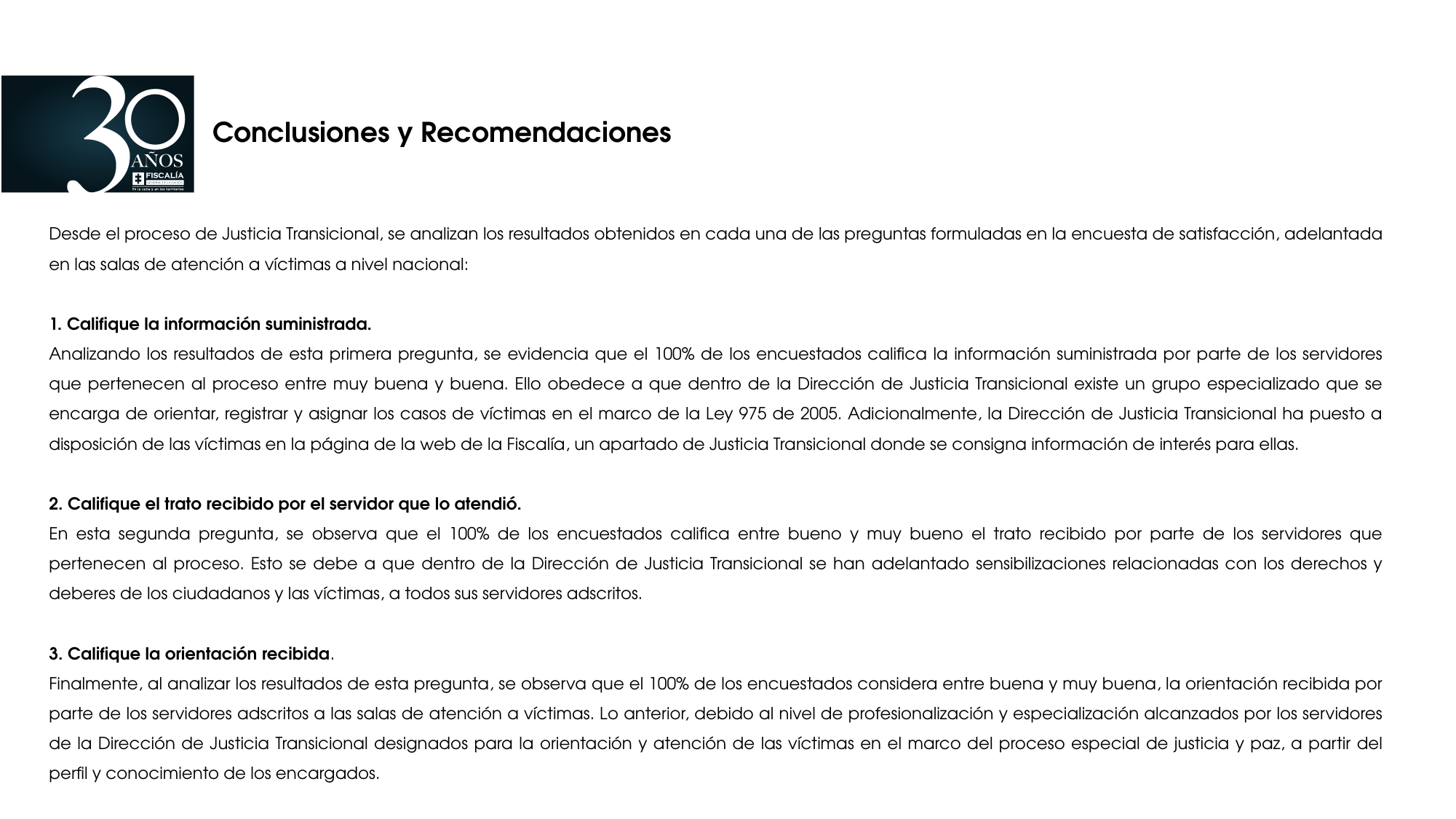

Conclusiones y Recomendaciones
Desde el proceso de Justicia Transicional, se analizan los resultados obtenidos en cada una de las preguntas formuladas en la encuesta de satisfacción, adelantada en las salas de atención a víctimas a nivel nacional:

1. Califique la información suministrada.
Analizando los resultados de esta primera pregunta, se evidencia que el 100% de los encuestados califica la información suministrada por parte de los servidores que pertenecen al proceso entre muy buena y buena. Ello obedece a que dentro de la Dirección de Justicia Transicional existe un grupo especializado que se encarga de orientar, registrar y asignar los casos de víctimas en el marco de la Ley 975 de 2005. Adicionalmente, la Dirección de Justicia Transicional ha puesto a disposición de las víctimas en la página de la web de la Fiscalía, un apartado de Justicia Transicional donde se consigna información de interés para ellas.

2. Califique el trato recibido por el servidor que lo atendió.
En esta segunda pregunta, se observa que el 100% de los encuestados califica entre bueno y muy bueno el trato recibido por parte de los servidores que pertenecen al proceso. Esto se debe a que dentro de la Dirección de Justicia Transicional se han adelantado sensibilizaciones relacionadas con los derechos y deberes de los ciudadanos y las víctimas, a todos sus servidores adscritos.

3. Califique la orientación recibida.
Finalmente, al analizar los resultados de esta pregunta, se observa que el 100% de los encuestados considera entre buena y muy buena, la orientación recibida por parte de los servidores adscritos a las salas de atención a víctimas. Lo anterior, debido al nivel de profesionalización y especialización alcanzados por los servidores de la Dirección de Justicia Transicional designados para la orientación y atención de las víctimas en el marco del proceso especial de justicia y paz, a partir del perfil y conocimiento de los encargados.